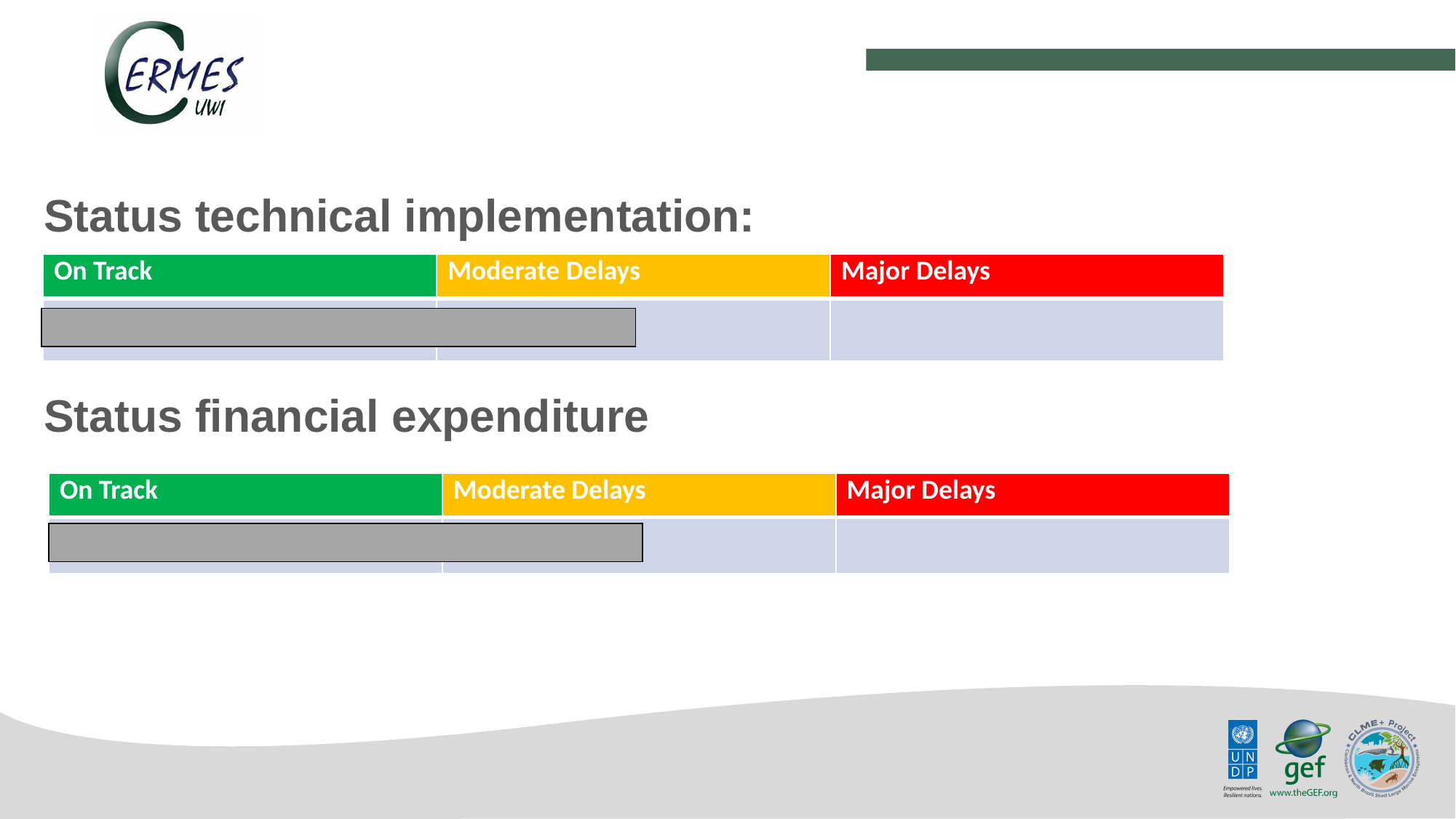

Status technical implementation:

Status financial expenditure
| On Track | Moderate Delays | Major Delays |
| --- | --- | --- |
|  |  |  |
|  |
| --- |
| On Track | Moderate Delays | Major Delays |
| --- | --- | --- |
|  |  |  |
|  |
| --- |